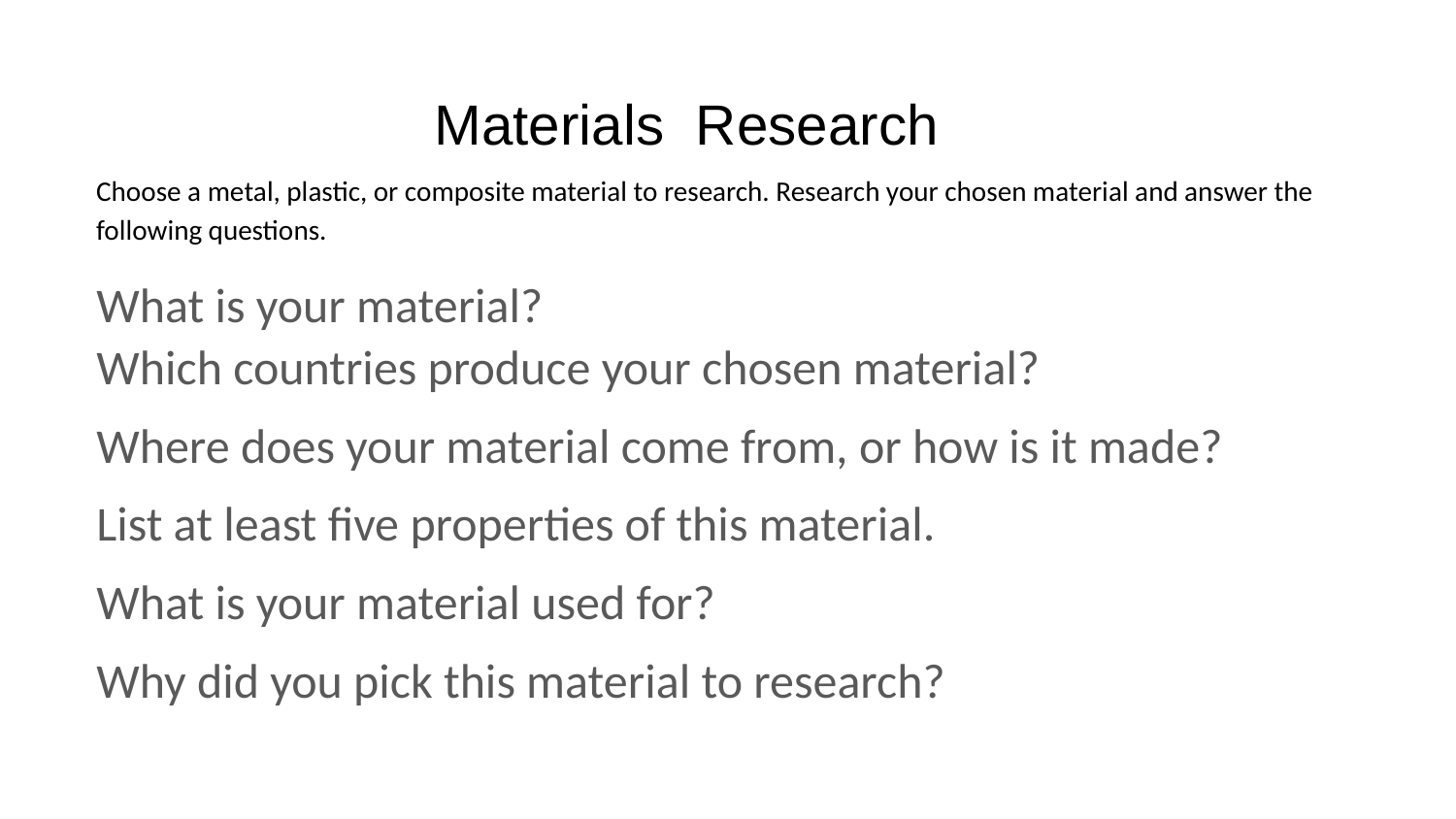

# Materials  Research
Choose a metal, plastic, or composite material to research. Research your chosen material and answer the following questions.
What is your material?
Which countries produce your chosen material?
Where does your material come from, or how is it made?
List at least five properties of this material.
What is your material used for?
Why did you pick this material to research?